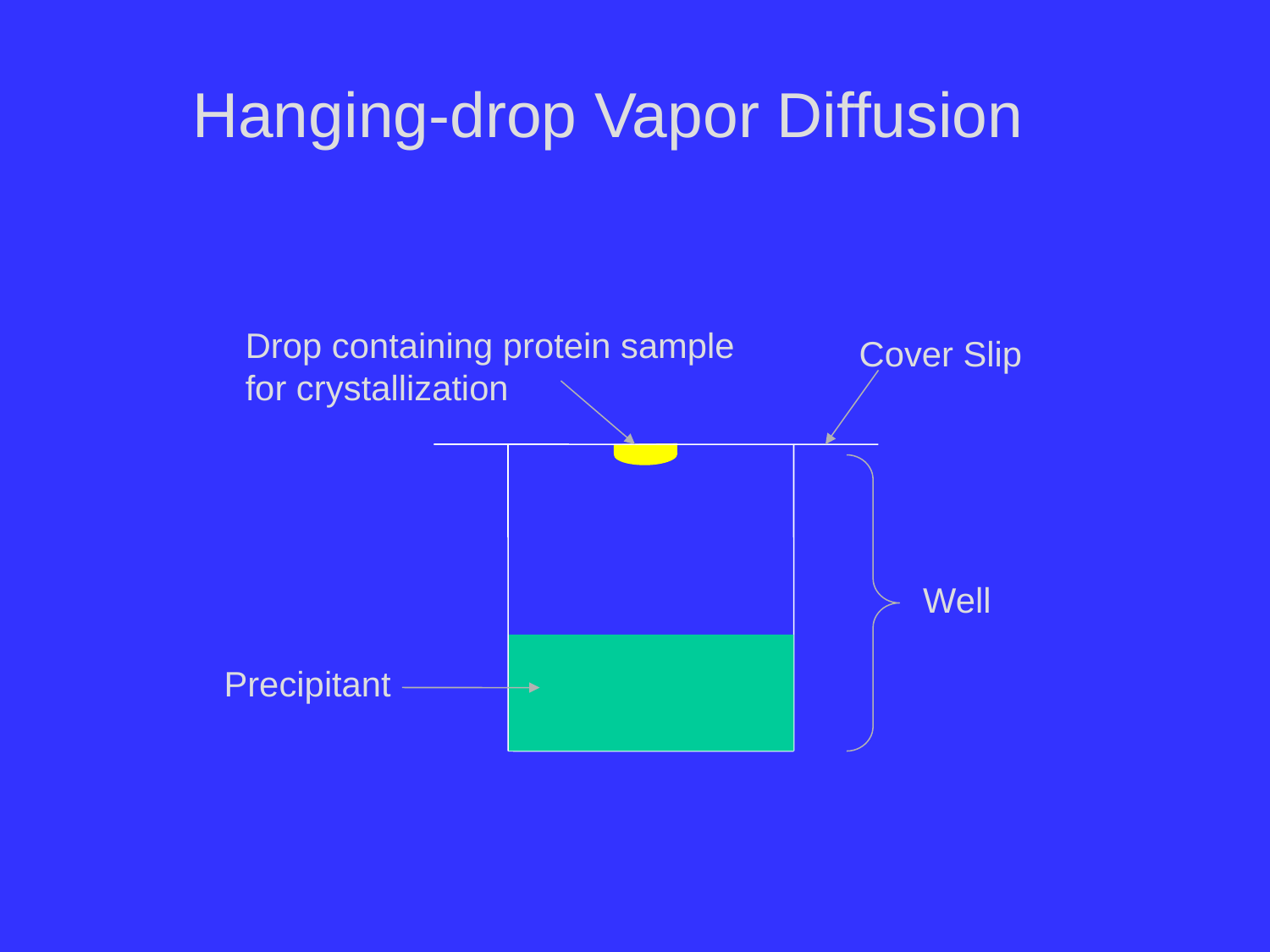

Hanging-drop Vapor Diffusion

Drop containing protein sample for crystallization
Cover Slip

Well

Precipitant